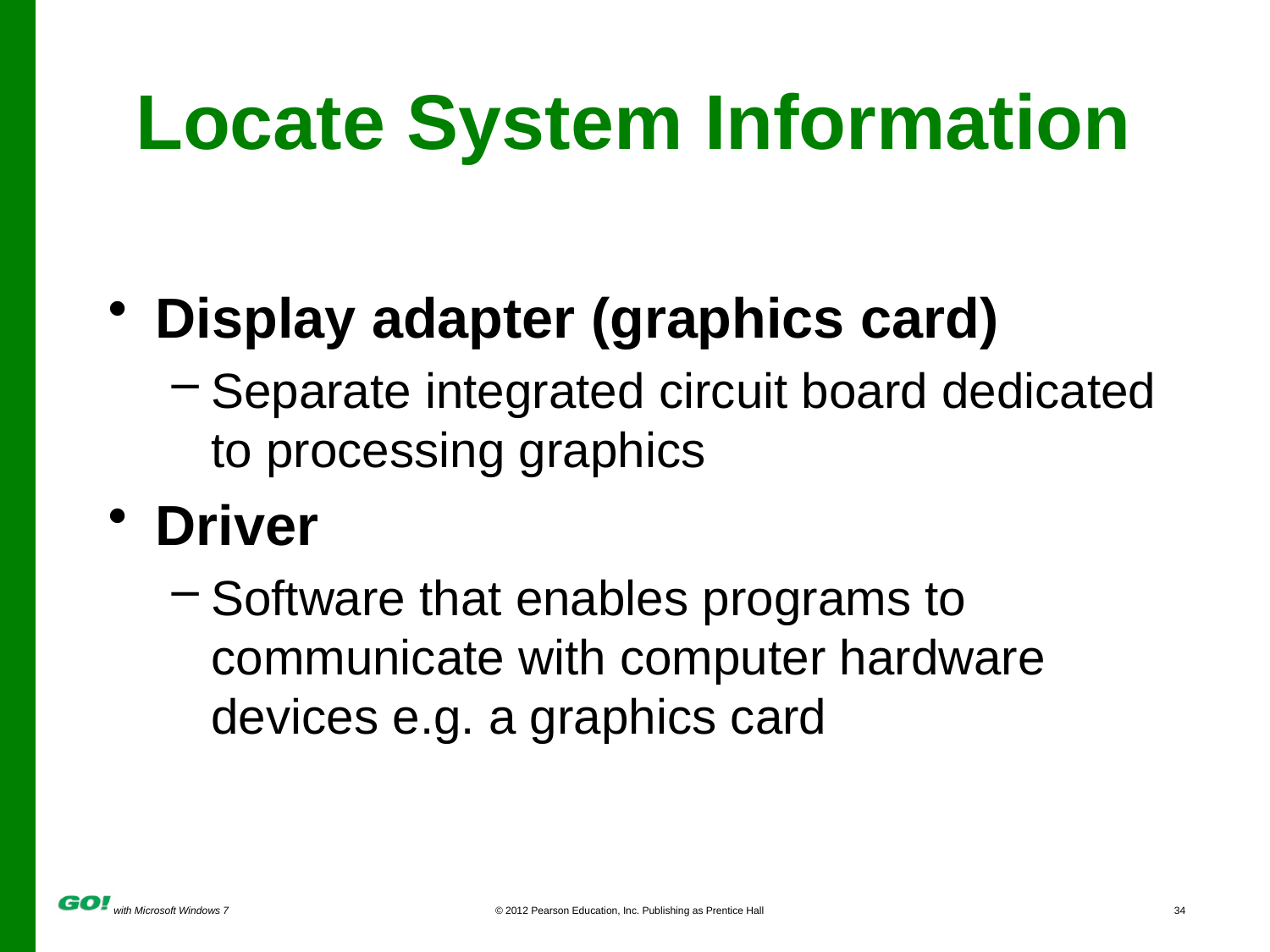

# Locate System Information
Display adapter (graphics card)
Separate integrated circuit board dedicated to processing graphics
Driver
Software that enables programs to communicate with computer hardware devices e.g. a graphics card